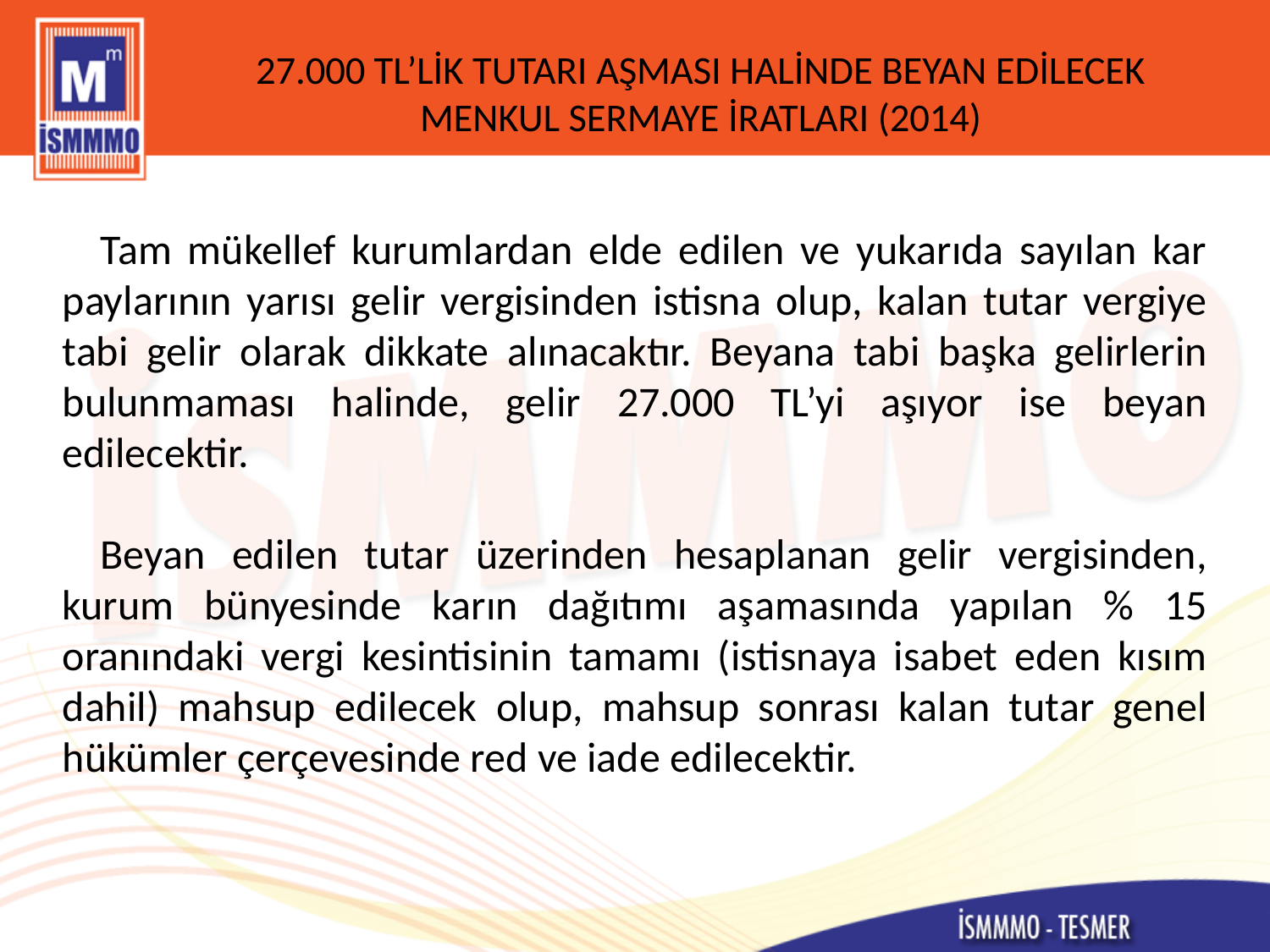

# 27.000 TL’LİK TUTARI AŞMASI HALİNDE BEYAN EDİLECEK MENKUL SERMAYE İRATLARI (2014)
Tam mükellef kurumlardan elde edilen ve yukarıda sayılan kar paylarının yarısı gelir vergisinden istisna olup, kalan tutar vergiye tabi gelir olarak dikkate alınacaktır. Beyana tabi başka gelirlerin bulunmaması halinde, gelir 27.000 TL’yi aşıyor ise beyan edilecektir.

Beyan edilen tutar üzerinden hesaplanan gelir vergisinden, kurum bünyesinde karın dağıtımı aşamasında yapılan % 15 oranındaki vergi kesintisinin tamamı (istisnaya isabet eden kısım dahil) mahsup edilecek olup, mahsup sonrası kalan tutar genel hükümler çerçevesinde red ve iade edilecektir.